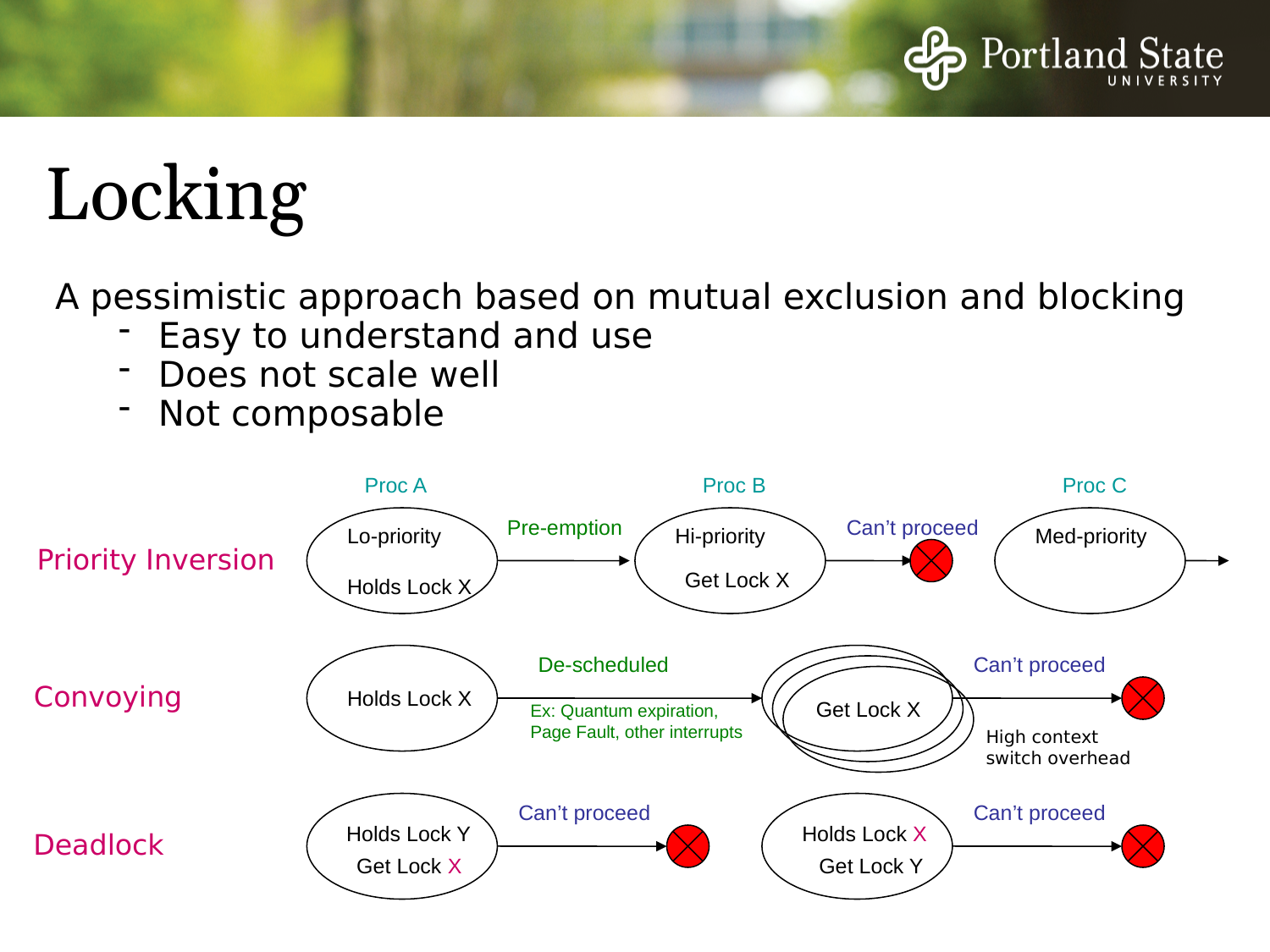

# Locking
A pessimistic approach based on mutual exclusion and blocking
Easy to understand and use
Does not scale well
Not composable

Proc A
Proc B
Proc C
Lo-priority

Holds Lock X
Pre-emption
Hi-priority

Can’t proceed
Med-priority

Priority Inversion

Get Lock X

Holds Lock X
De-scheduled

Can’t proceed

Convoying

Get Lock X
Ex: Quantum expiration,
Page Fault, other interrupts

High context switch overhead

Can’t proceed

Can’t proceed
Holds Lock Y
Holds Lock X
Deadlock

Get Lock X

Get Lock Y